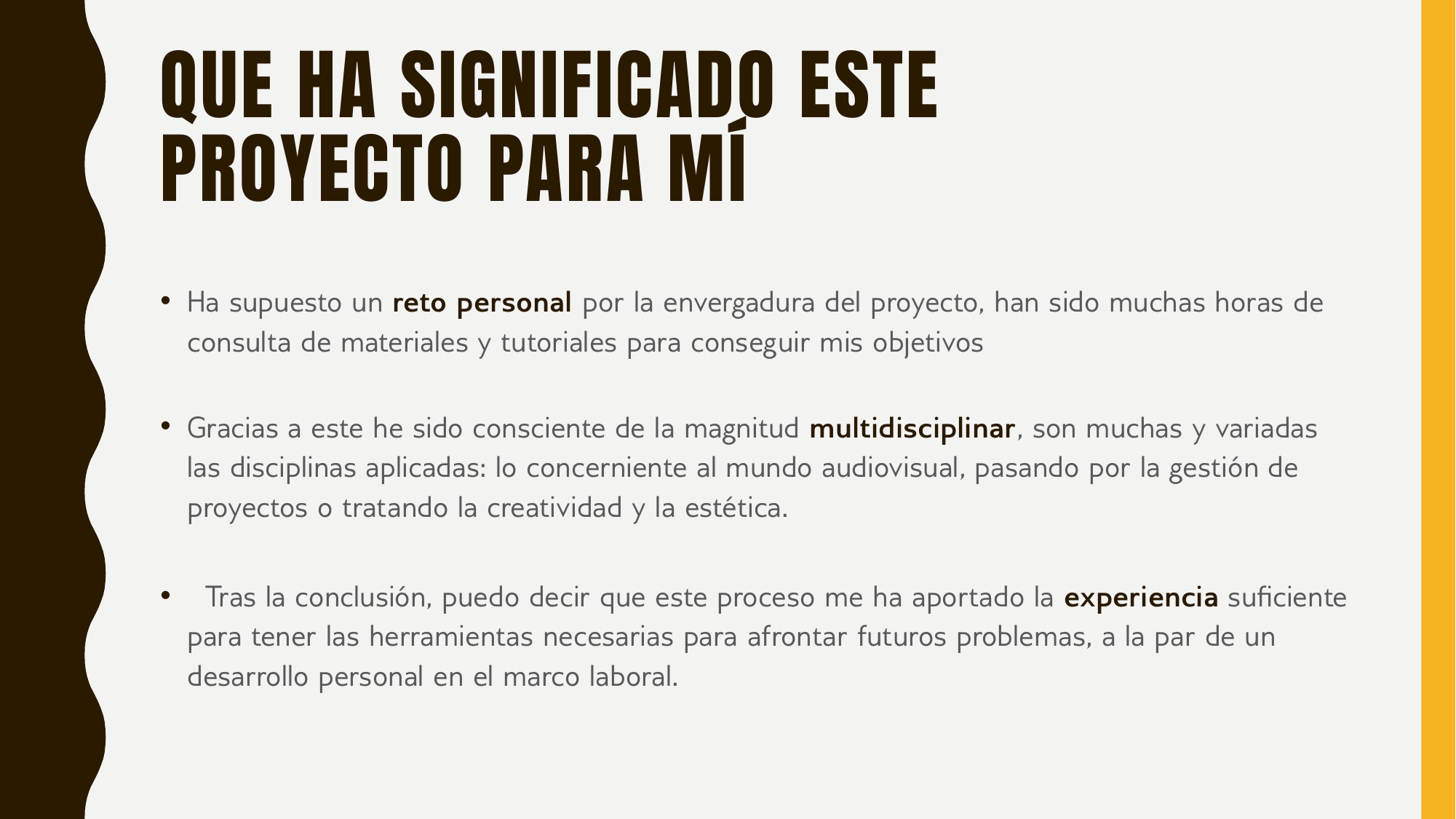

# Que ha significado este proyecto para mí
Ha supuesto un reto personal por la envergadura del proyecto, han sido muchas horas de consulta de materiales y tutoriales para conseguir mis objetivos
Gracias a este he sido consciente de la magnitud multidisciplinar, son muchas y variadas las disciplinas aplicadas: lo concerniente al mundo audiovisual, pasando por la gestión de proyectos o tratando la creatividad y la estética.
  Tras la conclusión, puedo decir que este proceso me ha aportado la experiencia suficiente para tener las herramientas necesarias para afrontar futuros problemas, a la par de un desarrollo personal en el marco laboral.